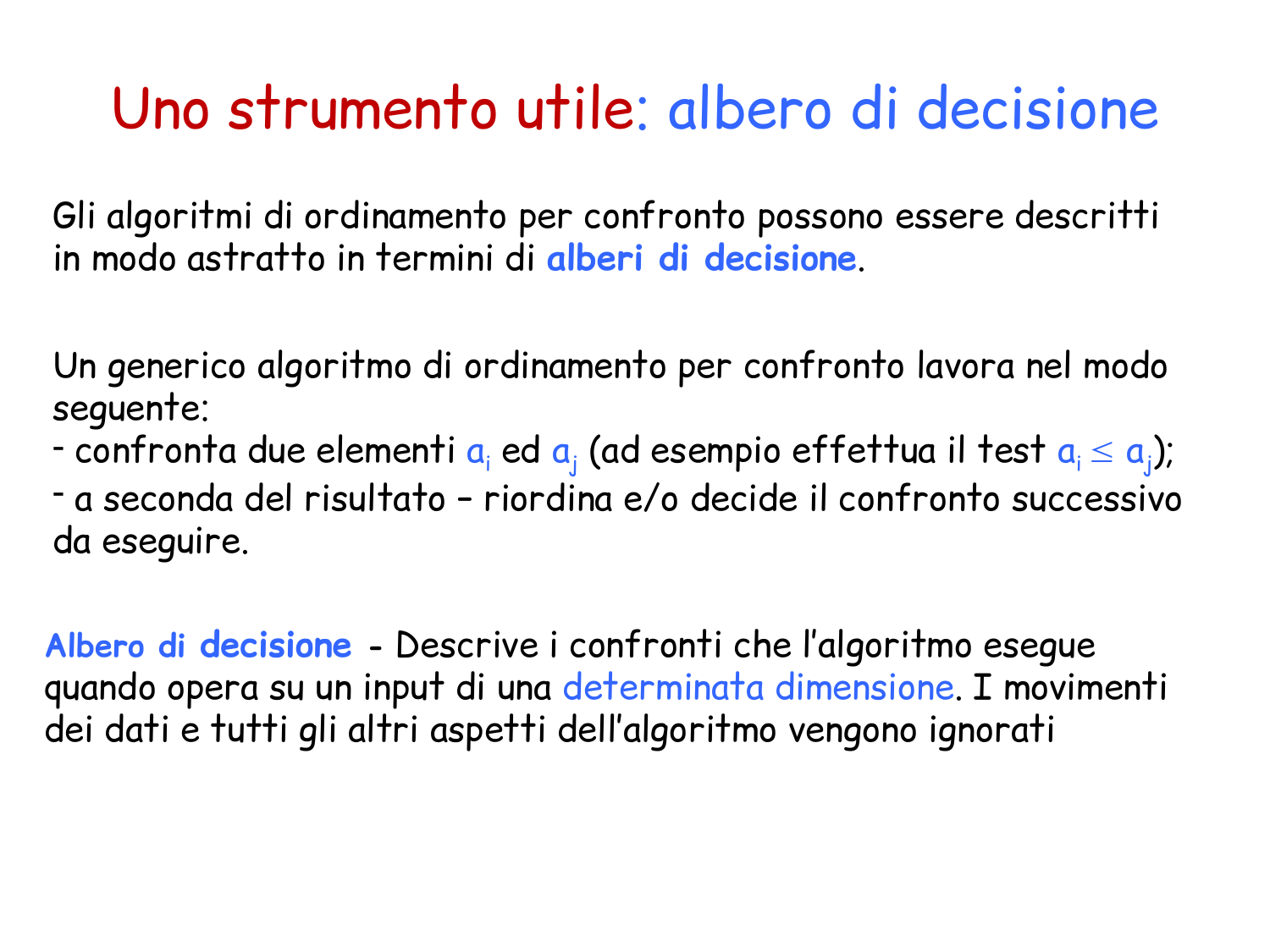

# Uno strumento utile: albero di decisione
Gli algoritmi di ordinamento per confronto possono essere descritti in modo astratto in termini di alberi di decisione.
Un generico algoritmo di ordinamento per confronto lavora nel modo seguente:
 confronta due elementi ai ed aj (ad esempio effettua il test ai ≤ aj);
 a seconda del risultato – riordina e/o decide il confronto successivo da eseguire.
Albero di decisione - Descrive i confronti che l’algoritmo esegue quando opera su un input di una determinata dimensione. I movimenti dei dati e tutti gli altri aspetti dell’algoritmo vengono ignorati